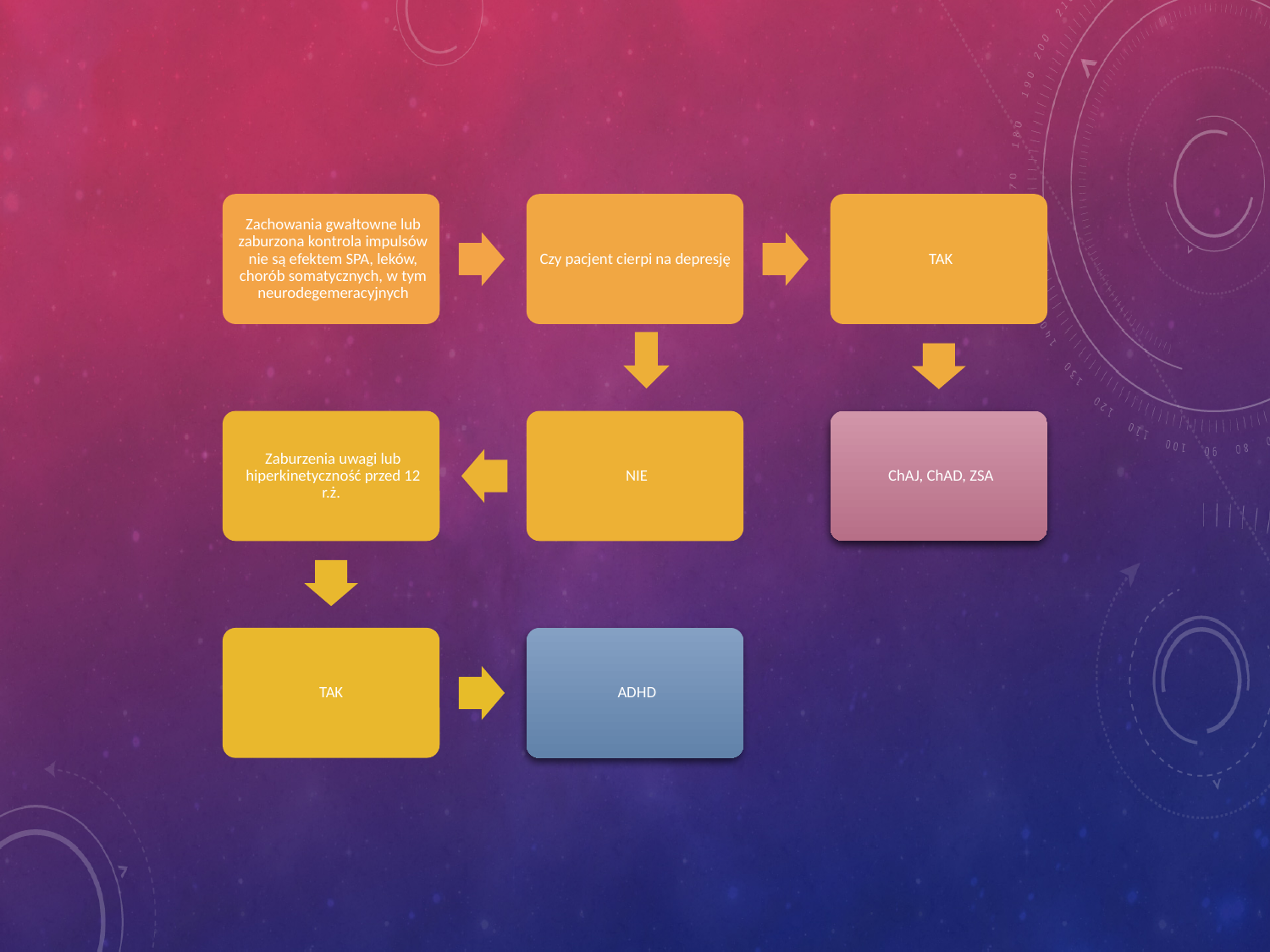

Zachowania gwałtowne lub zaburzona kontrola impulsów nie są efektem SPA, leków, chorób somatycznych, w tym neurodegemeracyjnych

Czy pacjent cierpi na depresję

TAK

ChAJ, ChAD, ZSA

NIE

Zaburzenia uwagi lub hiperkinetyczność przed 12 r.ż.

TAK

ADHD